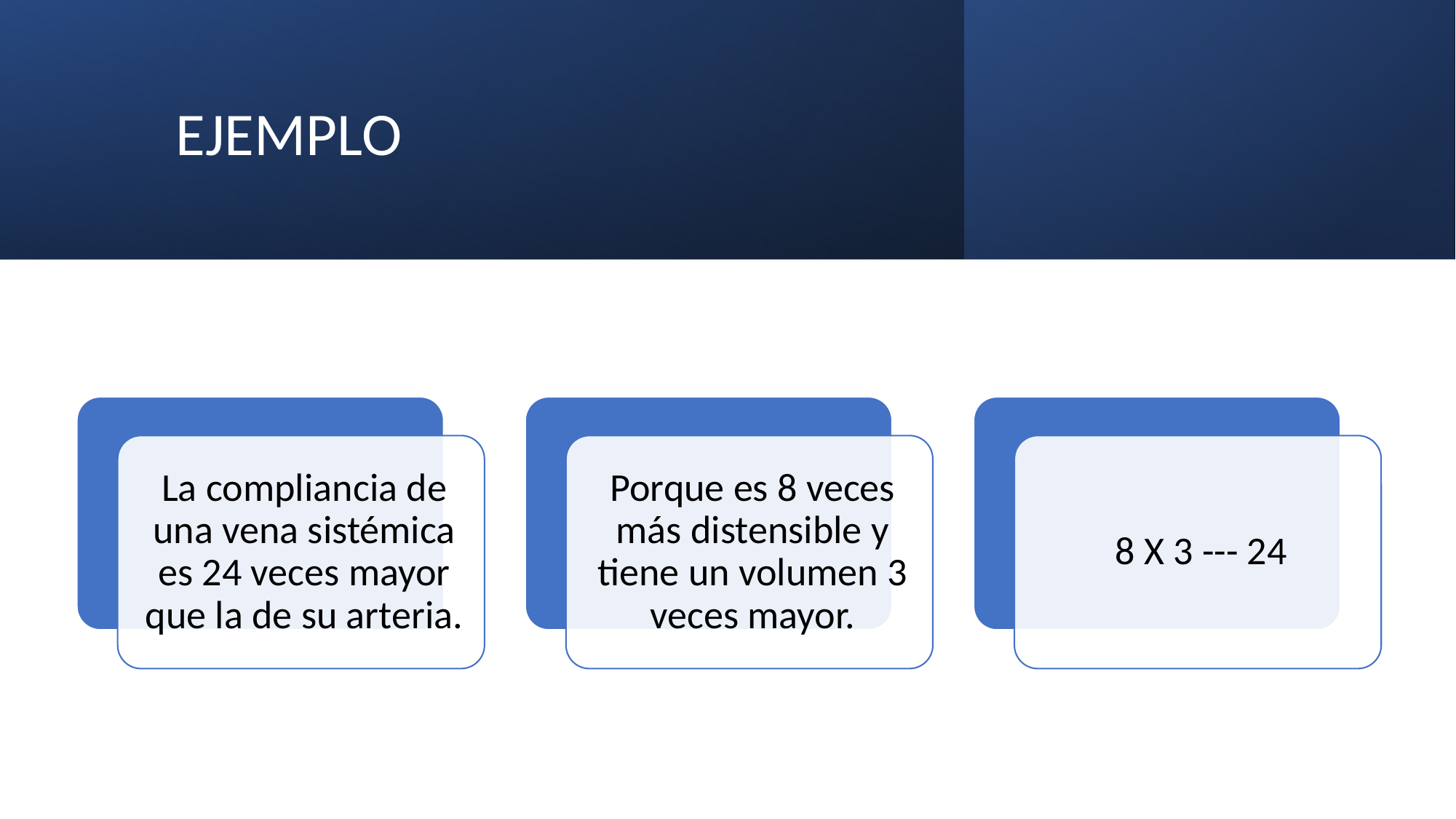

# EJEMPLO
La compliancia de una vena sistémica es 24 veces mayor que la de su arteria.
Porque es 8 veces más distensible y tiene un volumen 3 veces mayor.
8 X 3 --- 24